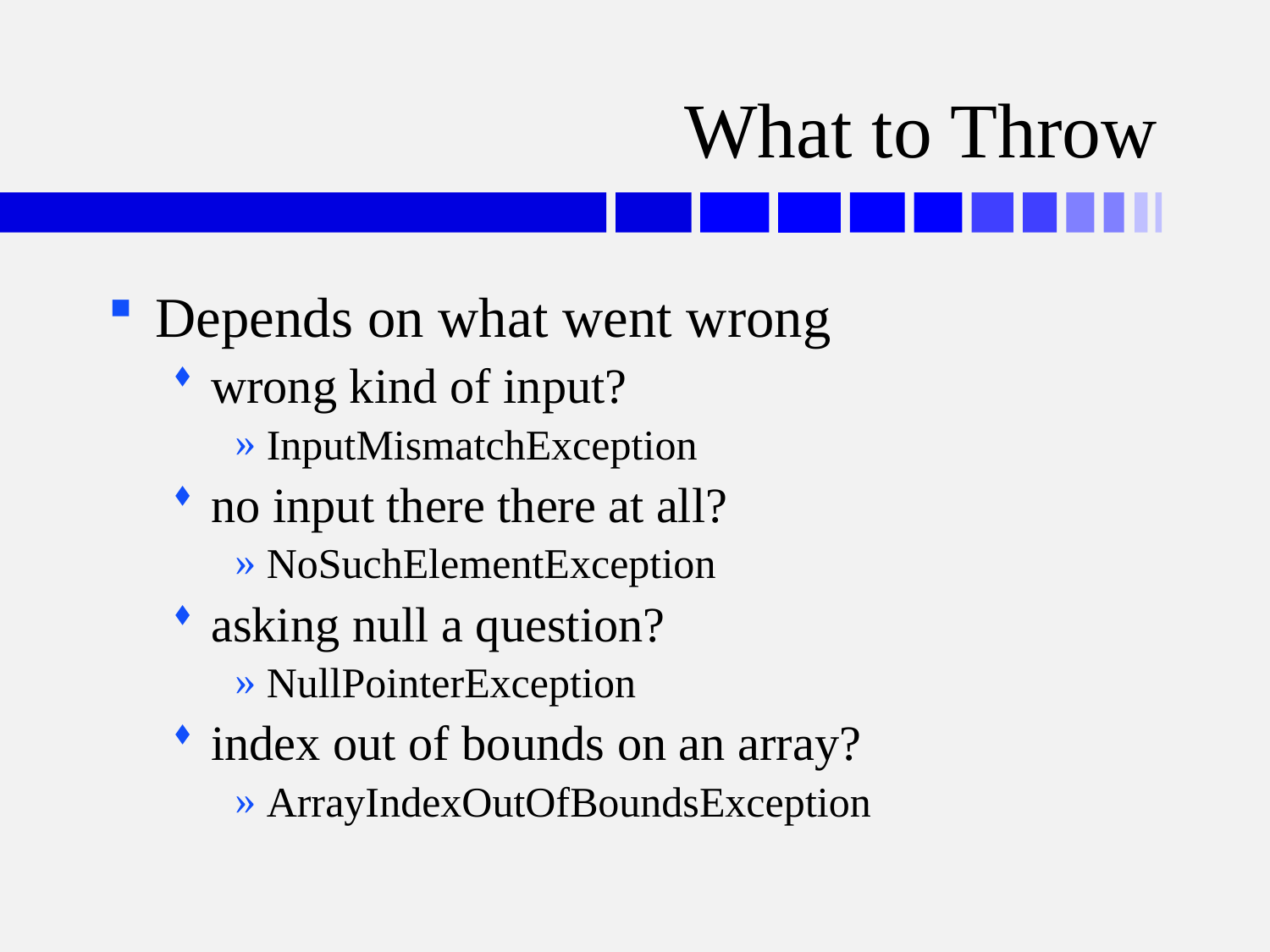

# What to Throw
Depends on what went wrong
wrong kind of input?
InputMismatchException
no input there there at all?
NoSuchElementException
asking null a question?
NullPointerException
index out of bounds on an array?
ArrayIndexOutOfBoundsException